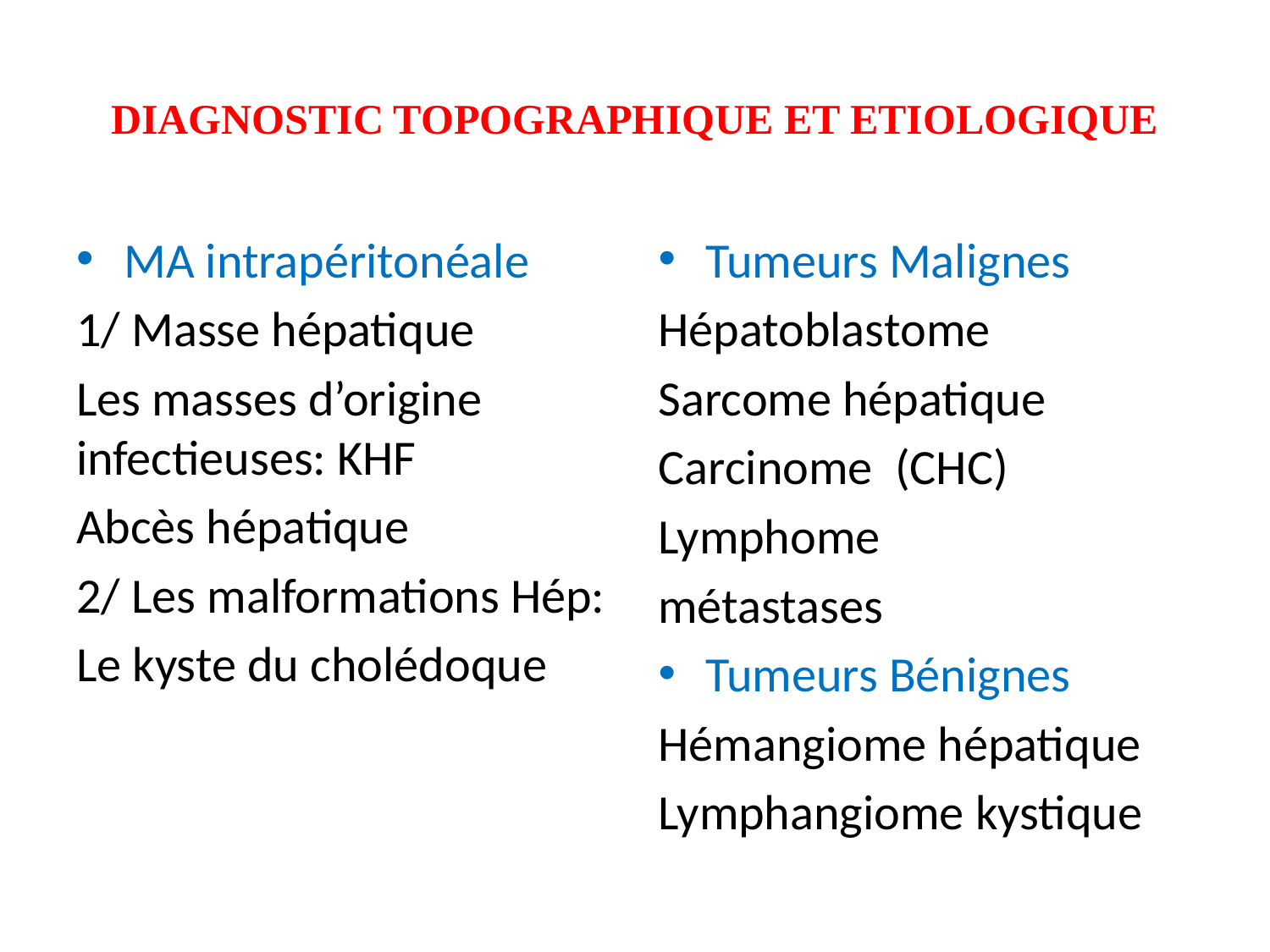

# DIAGNOSTIC TOPOGRAPHIQUE ET ETIOLOGIQUE
MA intrapéritonéale
1/ Masse hépatique
Les masses d’origine infectieuses: KHF
Abcès hépatique
2/ Les malformations Hép:
Le kyste du cholédoque

Tumeurs Malignes
Hépatoblastome
Sarcome hépatique
Carcinome  (CHC)
Lymphome
métastases
Tumeurs Bénignes
Hémangiome hépatique
Lymphangiome kystique